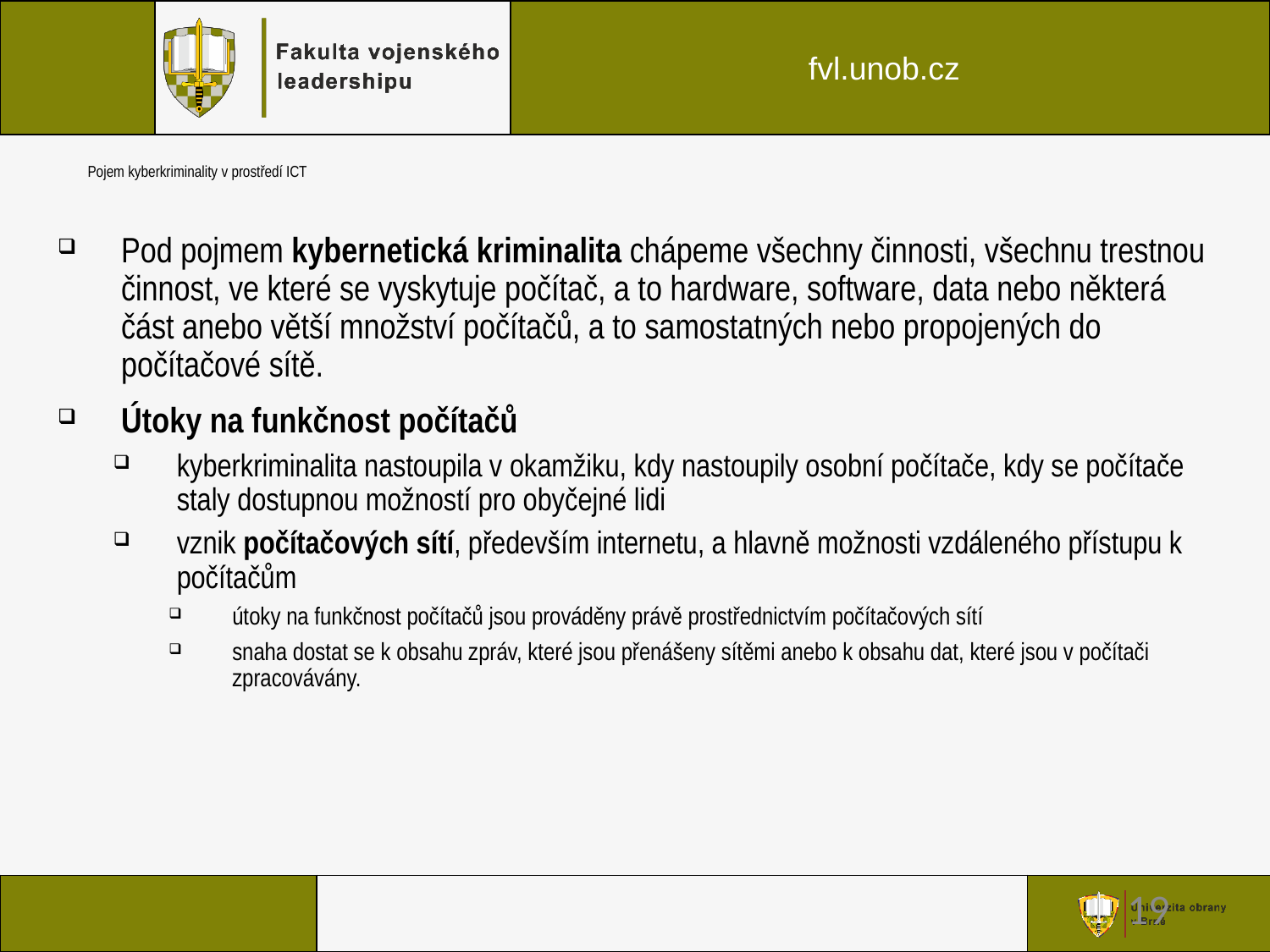

19
# Pojem kyberkriminality v prostředí ICT
Pod pojmem kybernetická kriminalita chápeme všechny činnosti, všechnu trestnou činnost, ve které se vyskytuje počítač, a to hardware, software, data nebo některá část anebo větší množství počítačů, a to samostatných nebo propojených do počítačové sítě.
Útoky na funkčnost počítačů
kyberkriminalita nastoupila v okamžiku, kdy nastoupily osobní počítače, kdy se počítače staly dostupnou možností pro obyčejné lidi
vznik počítačových sítí, především internetu, a hlavně možnosti vzdáleného přístupu k počítačům
útoky na funkčnost počítačů jsou prováděny právě prostřednictvím počítačových sítí
snaha dostat se k obsahu zpráv, které jsou přenášeny sítěmi anebo k obsahu dat, které jsou v počítači zpracovávány.